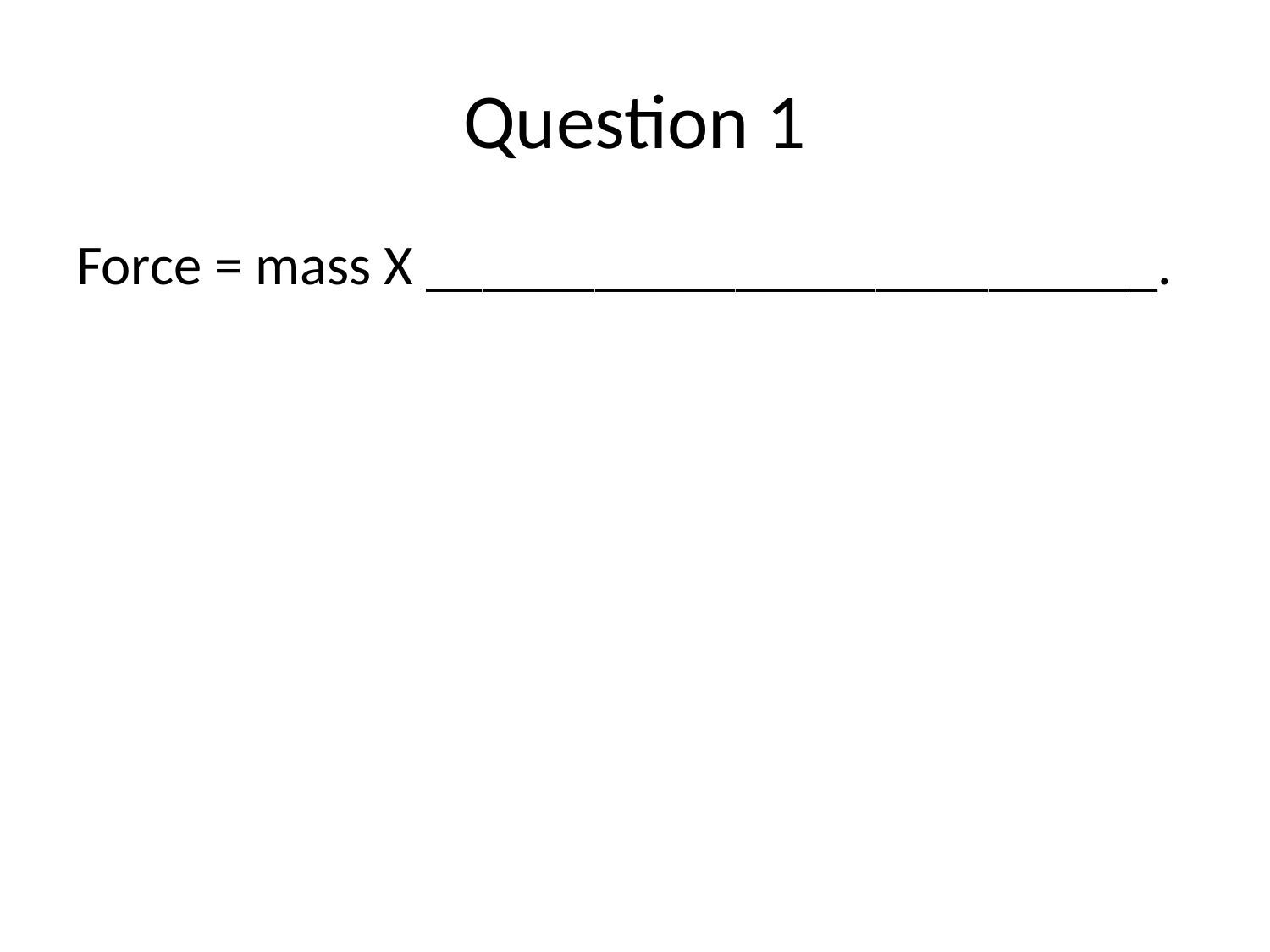

# Question 1
Force = mass X __________________________.